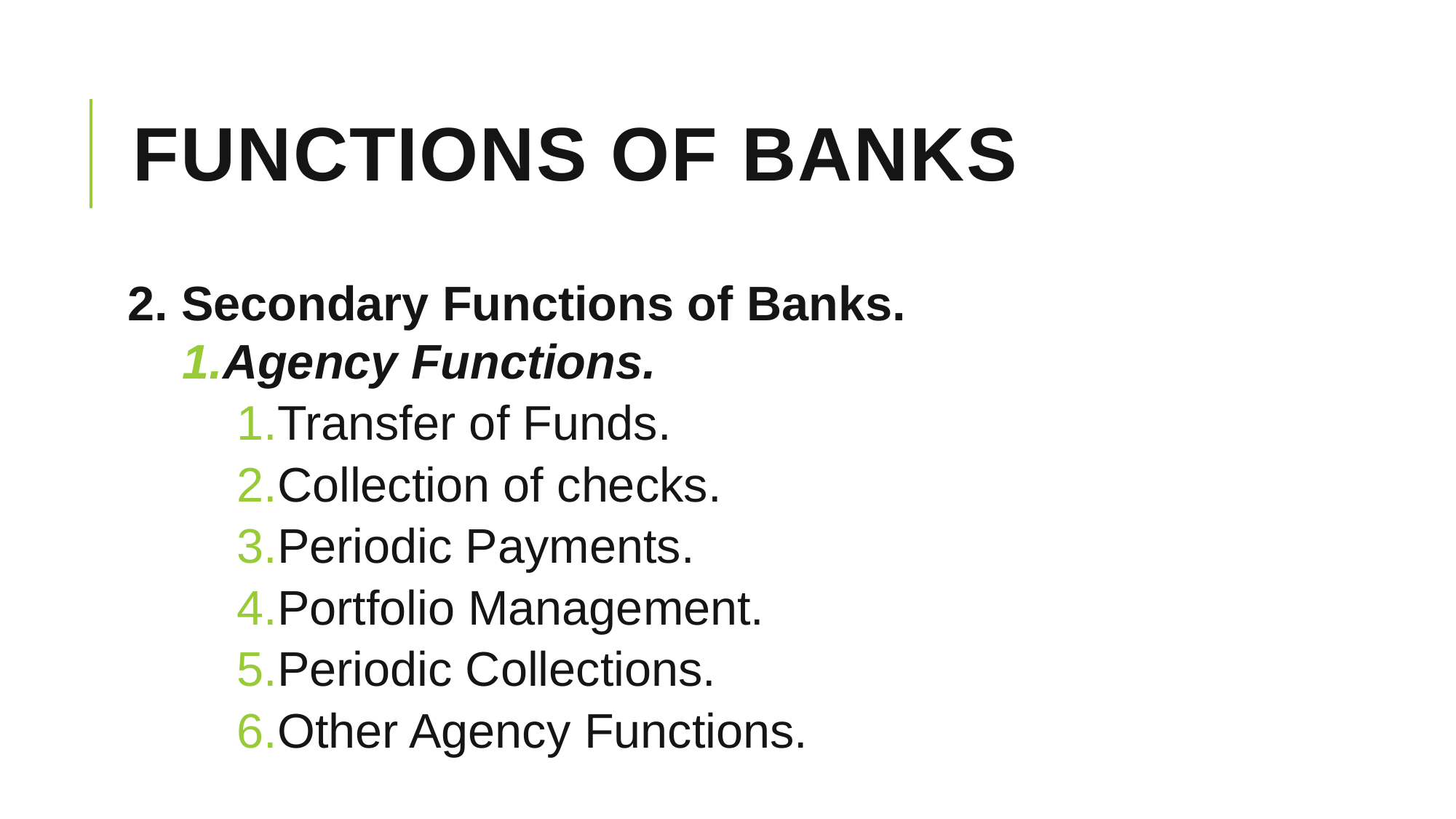

# Functions of Banks
2. Secondary Functions of Banks.
Agency Functions.
Transfer of Funds.
Collection of checks.
Periodic Payments.
Portfolio Management.
Periodic Collections.
Other Agency Functions.